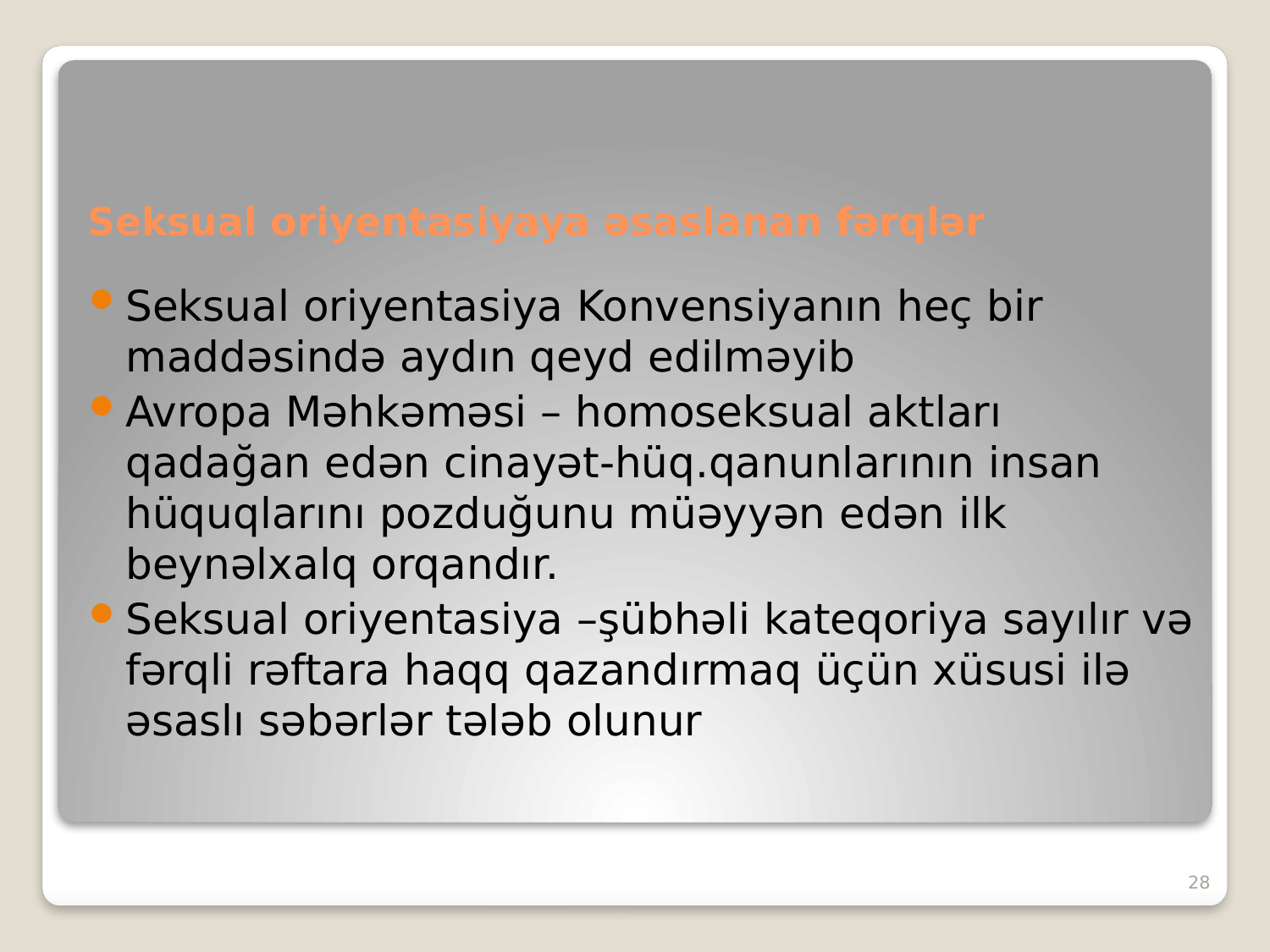

# Seksual oriyentasiyaya əsaslanan fərqlər
Seksual oriyentasiya Konvensiyanın heç bir  maddəsində aydın qeyd edilməyib
Avropa Məhkəməsi – homoseksual aktları qadağan edən cinayət-hüq.qanunlarının insan hüquqlarını pozduğunu müəyyən edən ilk beynəlxalq orqandır.
Seksual oriyentasiya –şübhəli kateqoriya sayılır və fərqli rəftara haqq qazandırmaq üçün xüsusi ilə əsaslı səbərlər tələb olunur
28